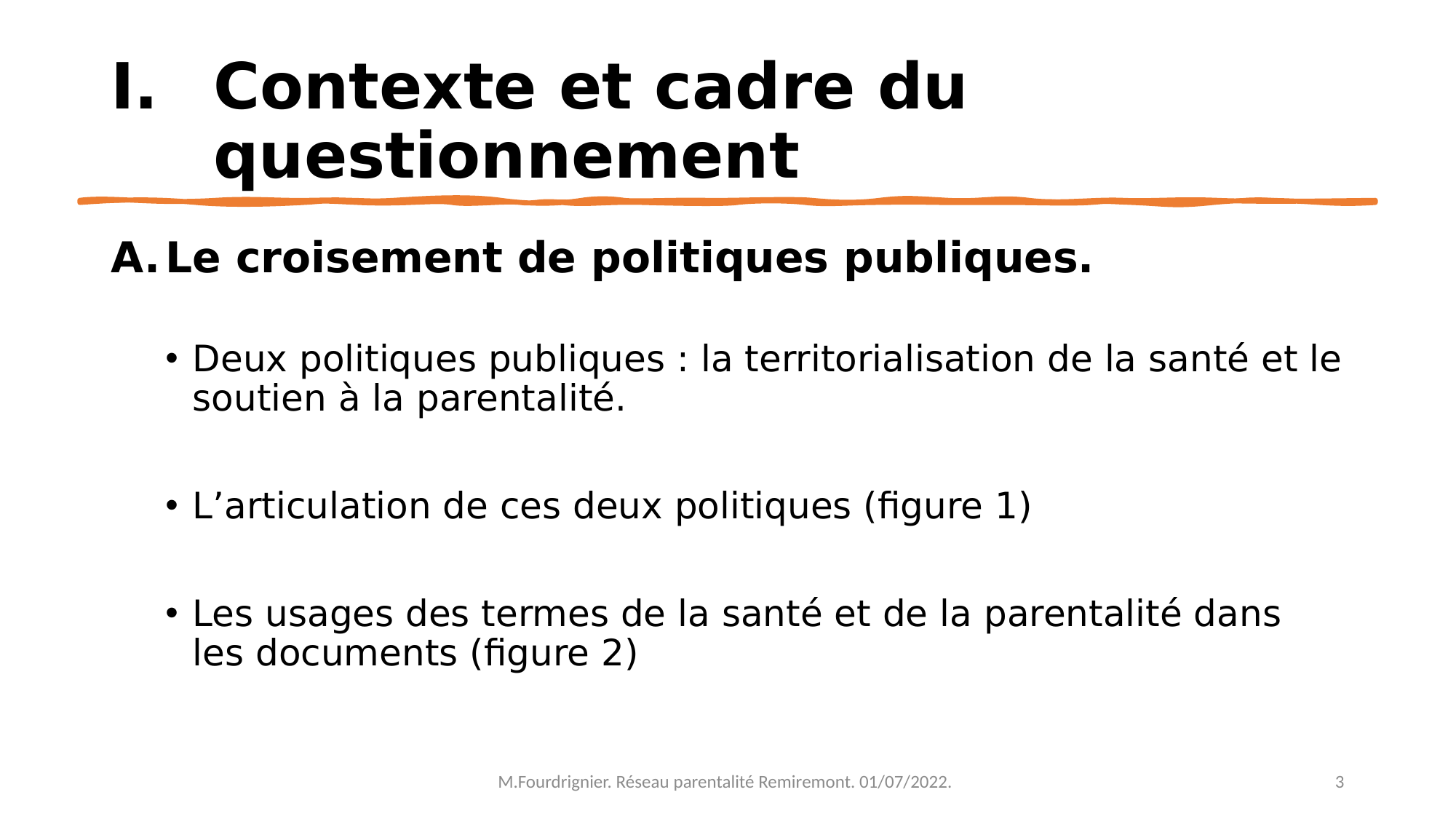

# Contexte et cadre du questionnement

Le croisement de politiques publiques.

Deux politiques publiques : la territorialisation de la santé et le soutien à la parentalité.

L’articulation de ces deux politiques (figure 1)

Les usages des termes de la santé et de la parentalité dans les documents (figure 2)
M.Fourdrignier. Réseau parentalité Remiremont. 01/07/2022.
3